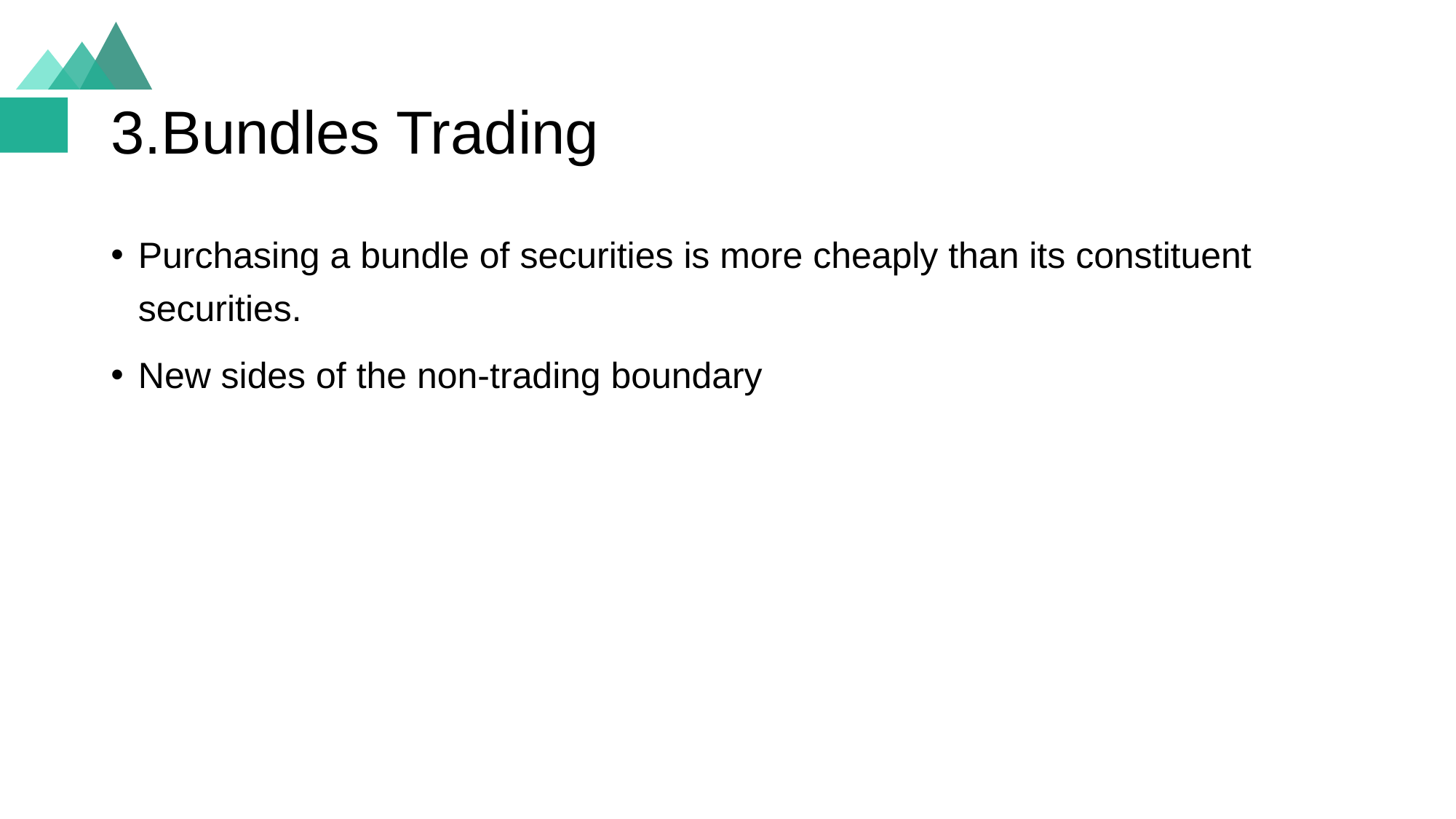

# 3.Bundles Trading
Purchasing a bundle of securities is more cheaply than its constituent securities.
New sides of the non-trading boundary